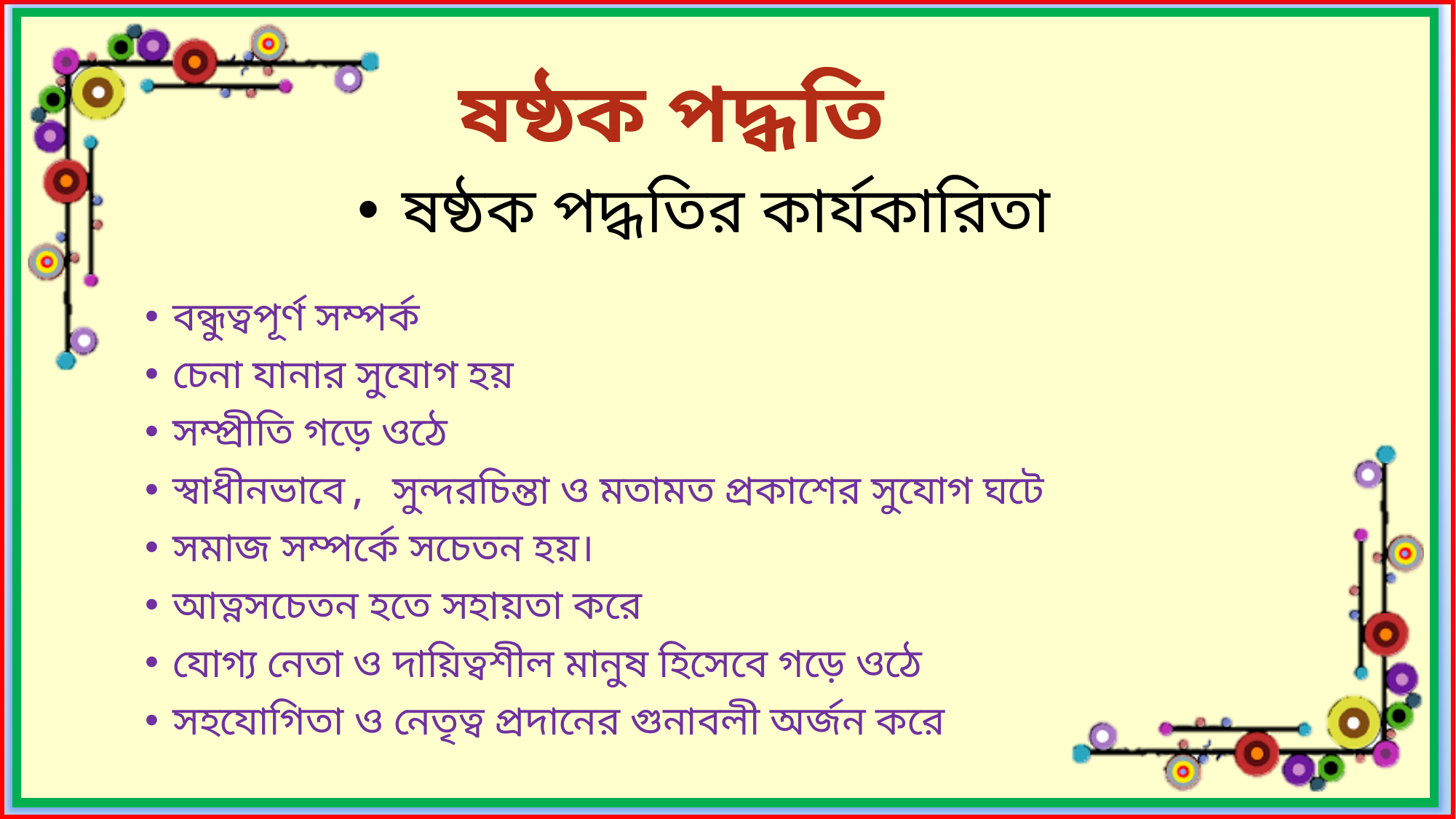

ষষ্ঠক পদ্ধতি
ষষ্ঠক পদ্ধতির কার্যকারিতা
বন্ধুত্বপূর্ণ সম্পর্ক
চেনা যানার সুযোগ হয়
সম্প্রীতি গড়ে ওঠে
স্বাধীনভাবে, সুন্দরচিন্তা ও মতামত প্রকাশের সুযোগ ঘটে
সমাজ সম্পর্কে সচেতন হয়।
আত্নসচেতন হতে সহায়তা করে
যোগ্য নেতা ও দায়িত্বশীল মানুষ হিসেবে গড়ে ওঠে
সহযোগিতা ও নেতৃত্ব প্রদানের গুনাবলী অর্জন করে